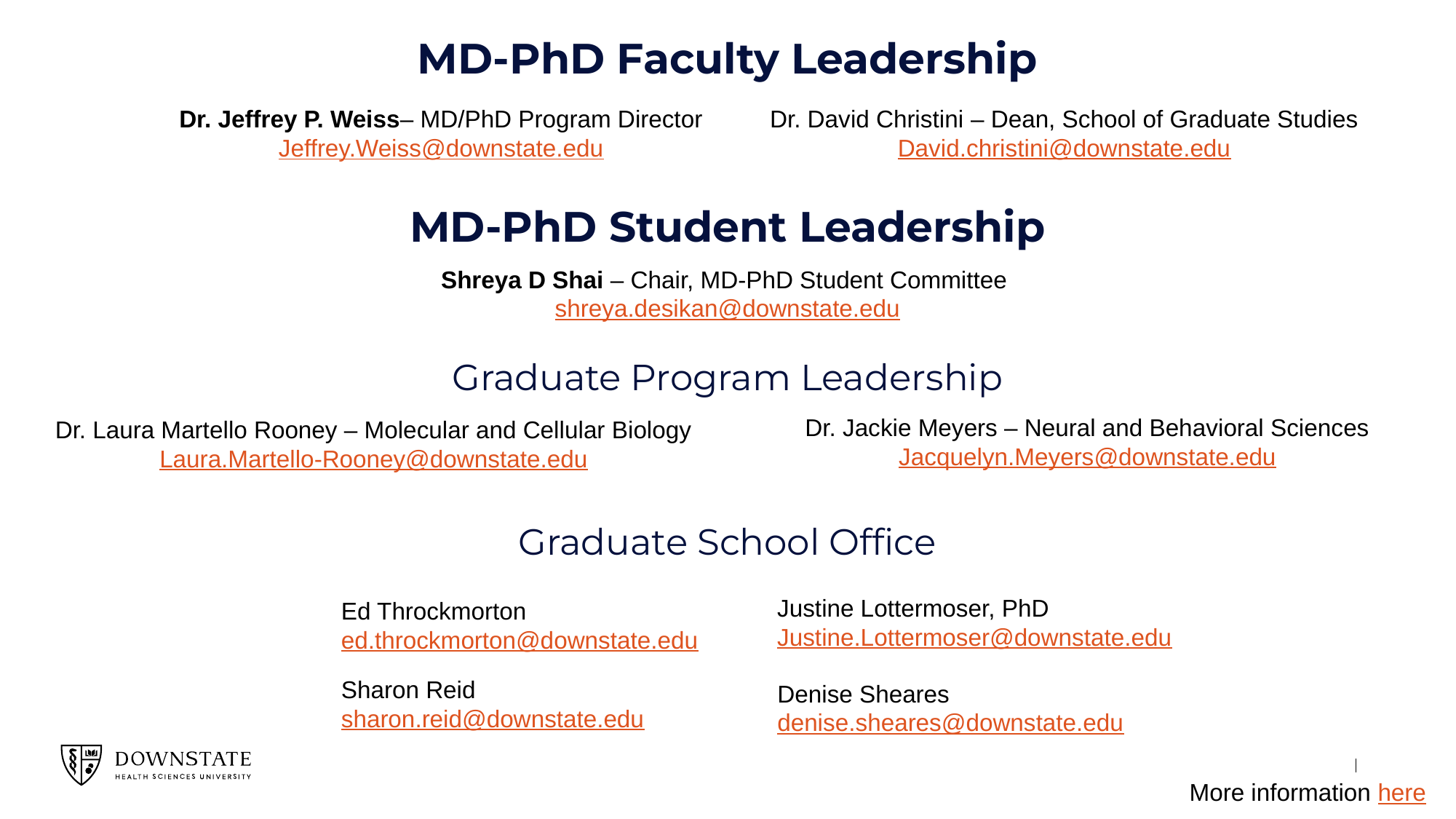

MD-PhD Faculty Leadership

Dr. David Christini – Dean, School of Graduate Studies
David.christini@downstate.edu
Dr. Jeffrey P. Weiss– MD/PhD Program Director
Jeffrey.Weiss@downstate.edu
MD-PhD Student Leadership
Shreya D Shai – Chair, MD-PhD Student Committee
shreya.desikan@downstate.edu

Graduate Program Leadership
Dr. Jackie Meyers – Neural and Behavioral Sciences
Jacquelyn.Meyers@downstate.edu
Dr. Laura Martello Rooney – Molecular and Cellular Biology
Laura.Martello-Rooney@downstate.edu
Graduate School Office
Justine Lottermoser, PhD
Justine.Lottermoser@downstate.edu

Ed Throckmorton
ed.throckmorton@downstate.edu

Sharon Reid
sharon.reid@downstate.edu
Denise Sheares
denise.sheares@downstate.edu
More information here